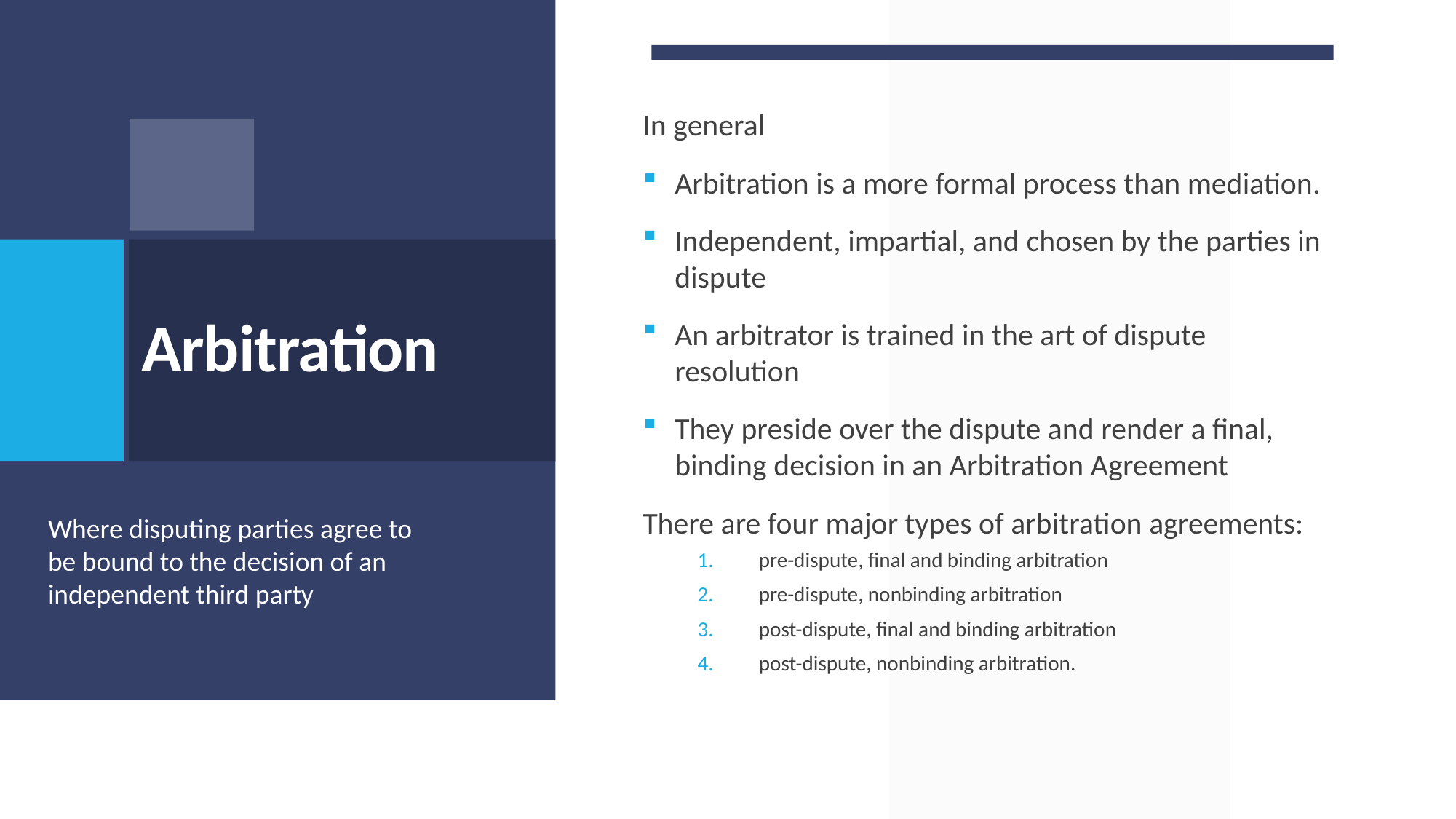

In general
Arbitration is a more formal process than mediation.
Independent, impartial, and chosen by the parties in dispute
An arbitrator is trained in the art of dispute resolution
They preside over the dispute and render a final, binding decision in an Arbitration Agreement
There are four major types of arbitration agreements:
pre-dispute, final and binding arbitration
pre-dispute, nonbinding arbitration
post-dispute, final and binding arbitration
post-dispute, nonbinding arbitration.

# Arbitration
Where disputing parties agree to be bound to the decision of an independent third party